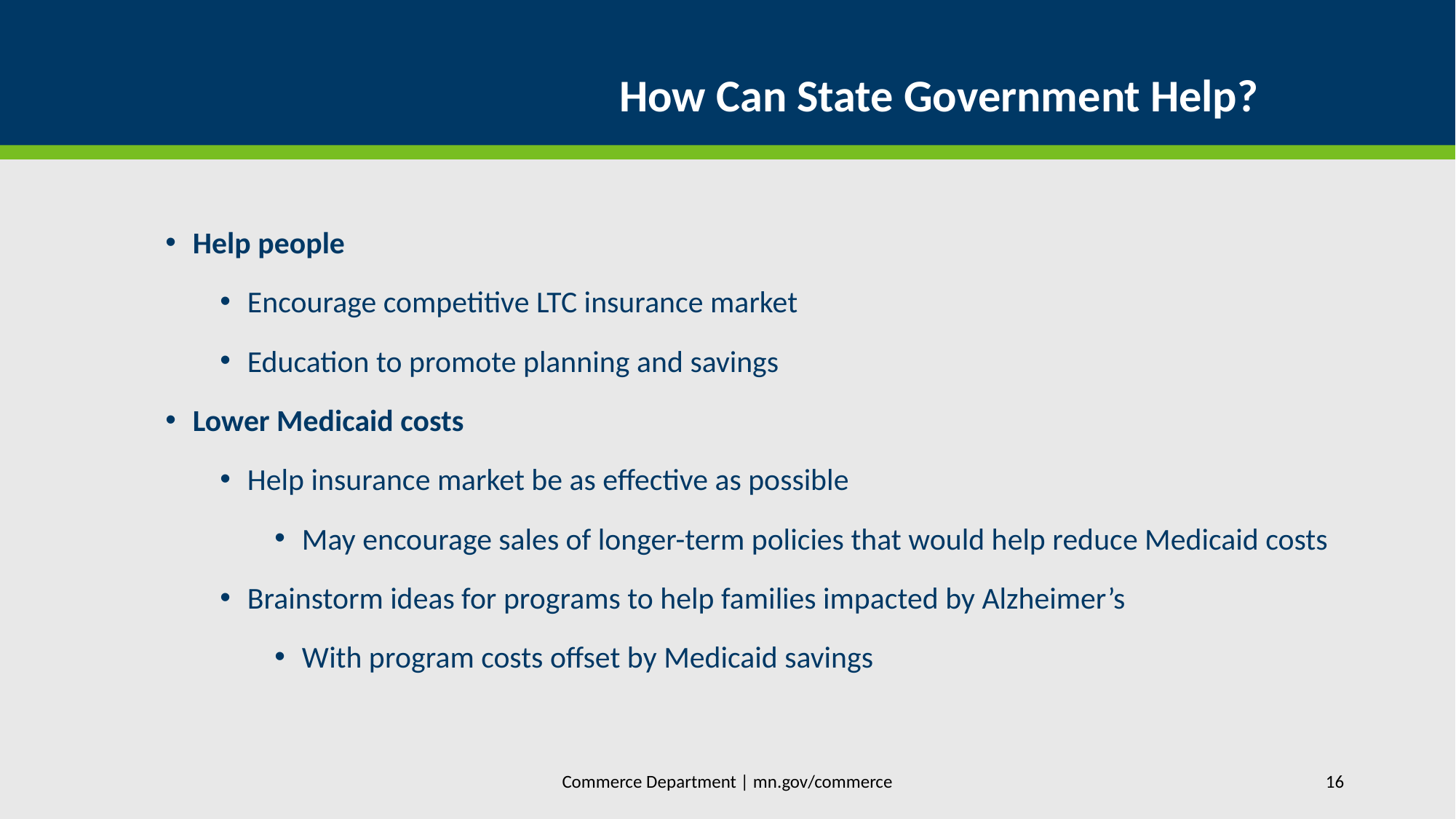

# How Can State Government Help?
Help people
Encourage competitive LTC insurance market
Education to promote planning and savings
Lower Medicaid costs
Help insurance market be as effective as possible
May encourage sales of longer-term policies that would help reduce Medicaid costs
Brainstorm ideas for programs to help families impacted by Alzheimer’s
With program costs offset by Medicaid savings

Commerce Department | mn.gov/commerce
16